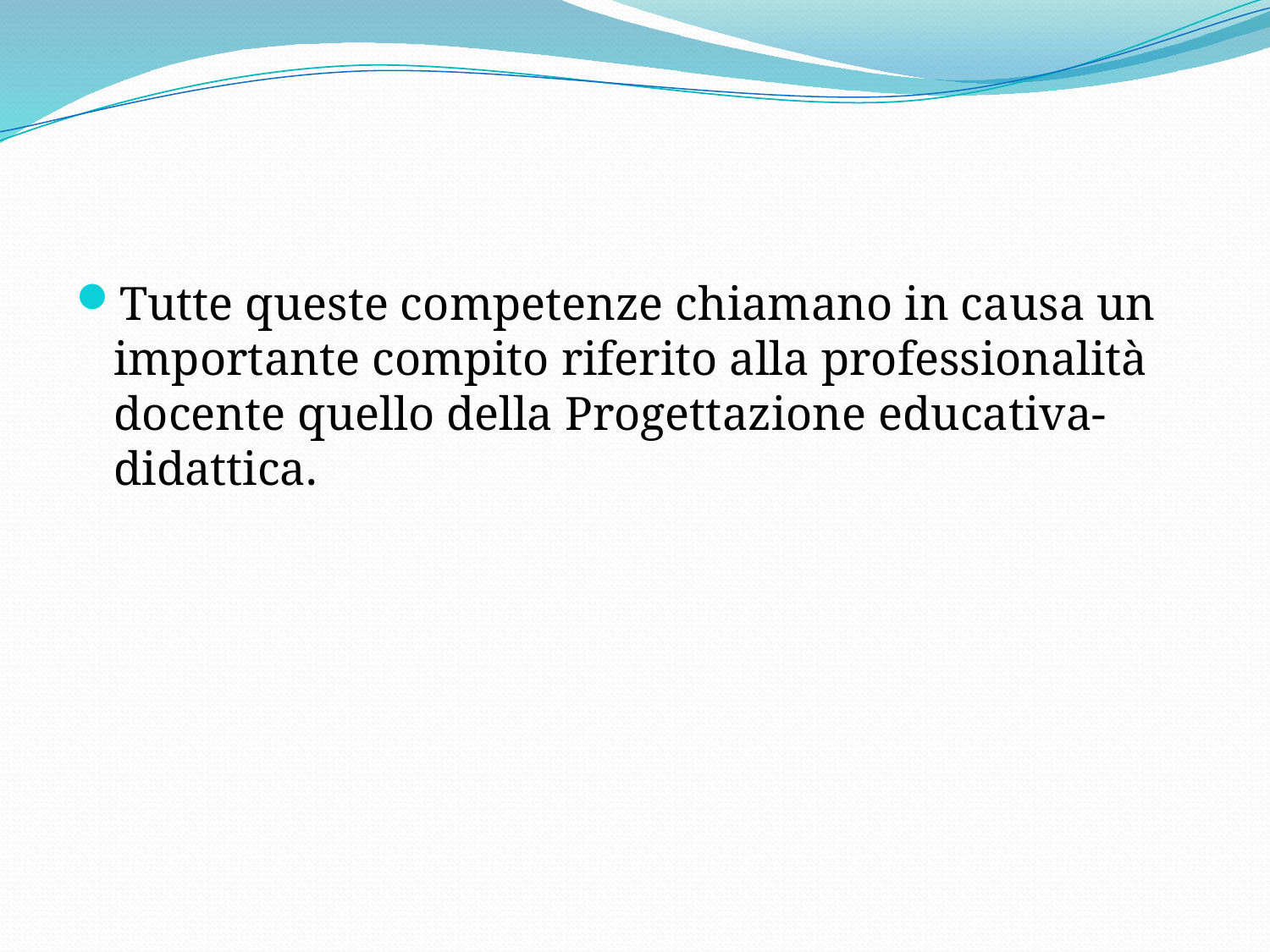

#
Tutte queste competenze chiamano in causa un importante compito riferito alla professionalità docente quello della Progettazione educativa-didattica.